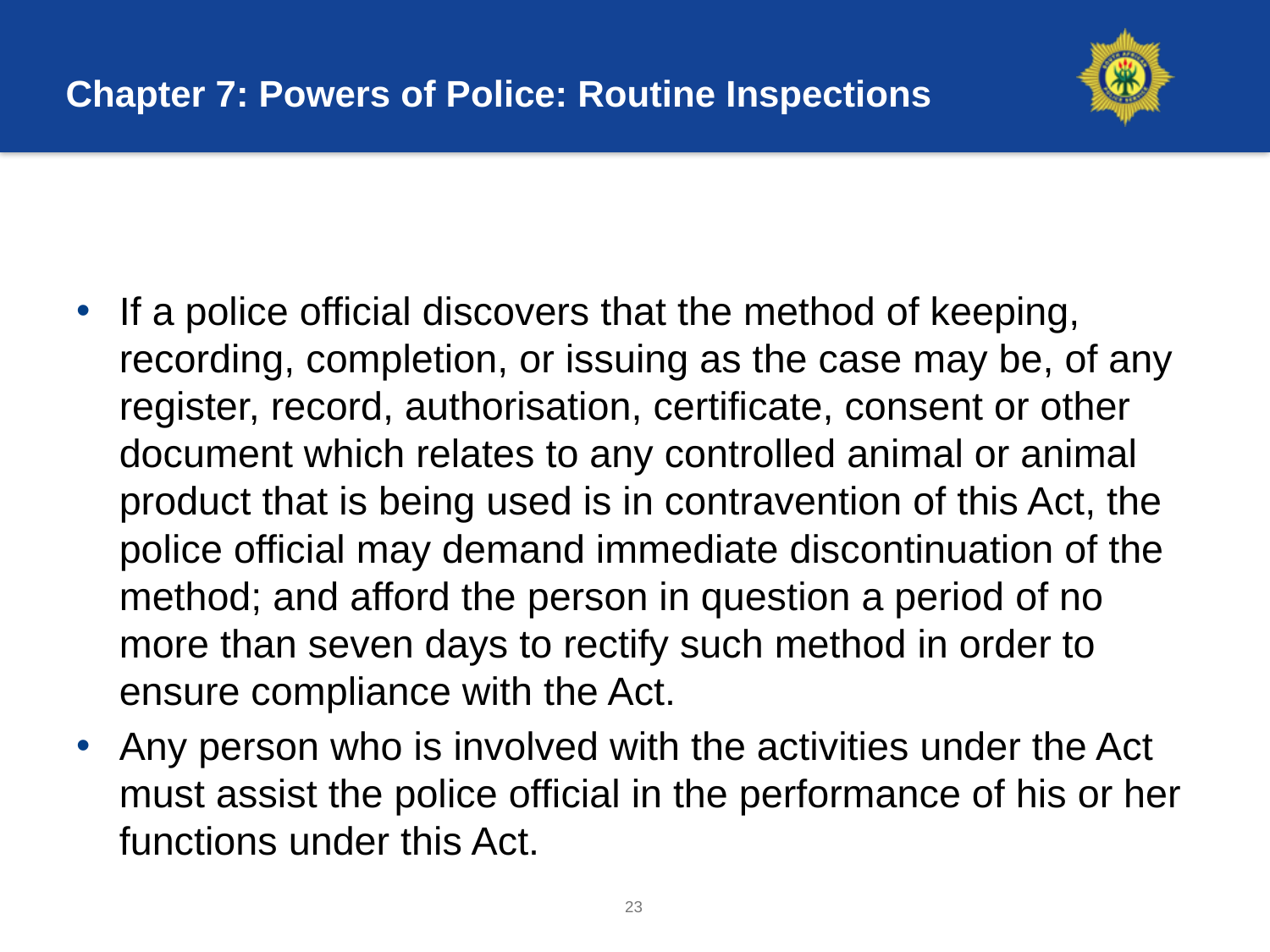

# Chapter 7: Powers of Police: Routine Inspections
If a police official discovers that the method of keeping, recording, completion, or issuing as the case may be, of any register, record, authorisation, certificate, consent or other document which relates to any controlled animal or animal product that is being used is in contravention of this Act, the police official may demand immediate discontinuation of the method; and afford the person in question a period of no more than seven days to rectify such method in order to ensure compliance with the Act.
Any person who is involved with the activities under the Act must assist the police official in the performance of his or her functions under this Act.

23